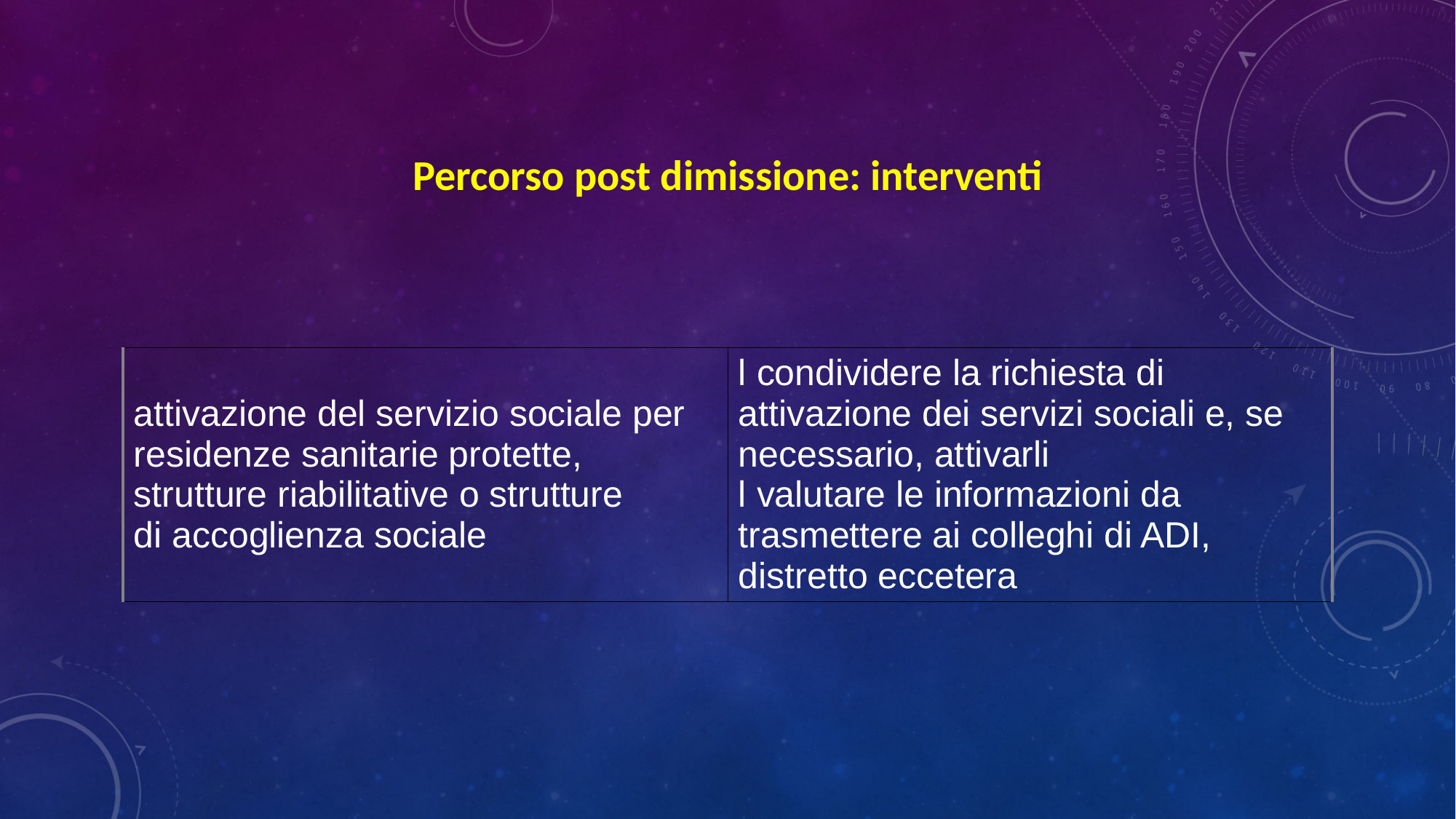

Percorso post dimissione: interventi
| attivazione del servizio sociale per residenze sanitarie protette, strutture riabilitative o strutture di accoglienza sociale | l condividere la richiesta di attivazione dei servizi sociali e, se necessario, attivarli l valutare le informazioni da trasmettere ai colleghi di ADI, distretto eccetera |
| --- | --- |